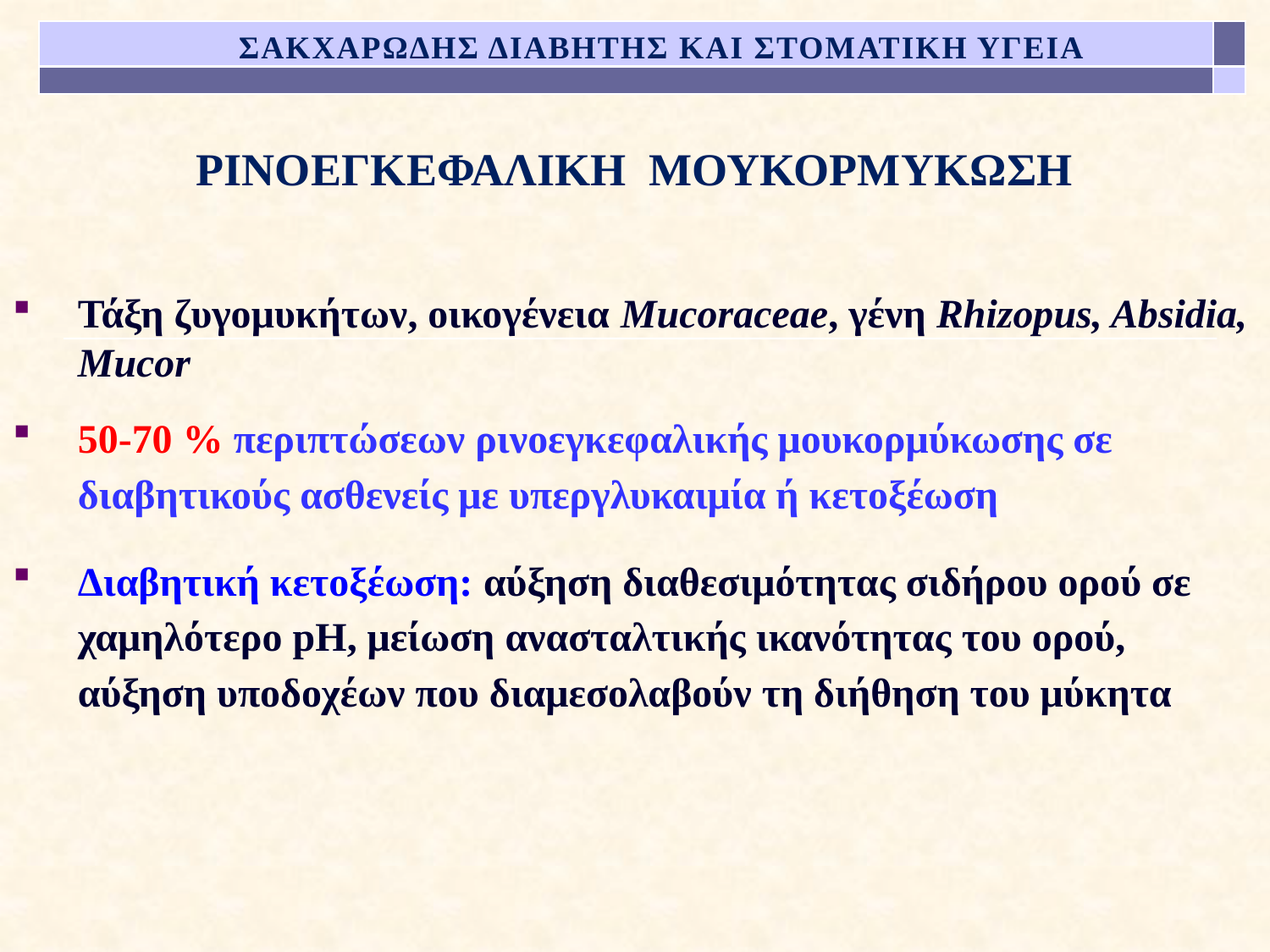

ΣΑΚΧΑΡΩΔΗΣ ΔΙΑΒΗΤΗΣ ΚΑΙ ΣΤΟΜΑΤΙΚΗ ΥΓΕΙΑ
# ΡΙΝΟΕΓΚΕΦΑΛΙΚΗ  ΜΟΥΚΟΡΜΥΚΩΣΗ

Τάξη ζυγομυκήτων, οικογένεια Mucoraceae, γένη Rhizopus, Absidia, Mucor
50-70 % περιπτώσεων ρινοεγκεφαλικής μουκορμύκωσης σε διαβητικούς ασθενείς με υπεργλυκαιμία ή κετοξέωση
Διαβητική κετοξέωση: αύξηση διαθεσιμότητας σιδήρου ορού σε χαμηλότερο pH, μείωση ανασταλτικής ικανότητας του ορού, αύξηση υποδοχέων που διαμεσολαβούν τη διήθηση του μύκητα